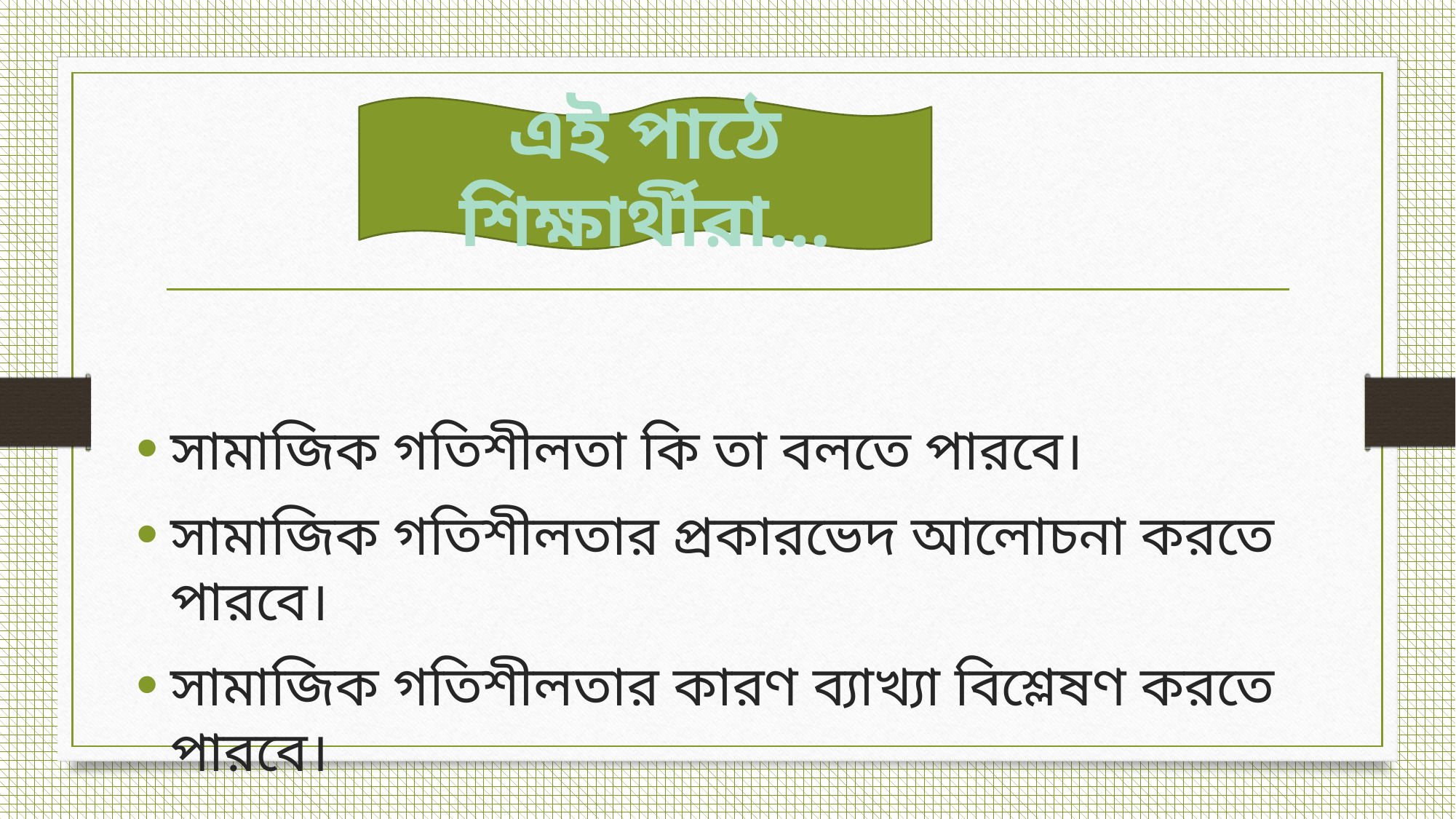

এই পাঠে শিক্ষার্থীরা…
সামাজিক গতিশীলতা কি তা বলতে পারবে।
সামাজিক গতিশীলতার প্রকারভেদ আলোচনা করতে পারবে।
সামাজিক গতিশীলতার কারণ ব্যাখ্যা বিশ্লেষণ করতে পারবে।